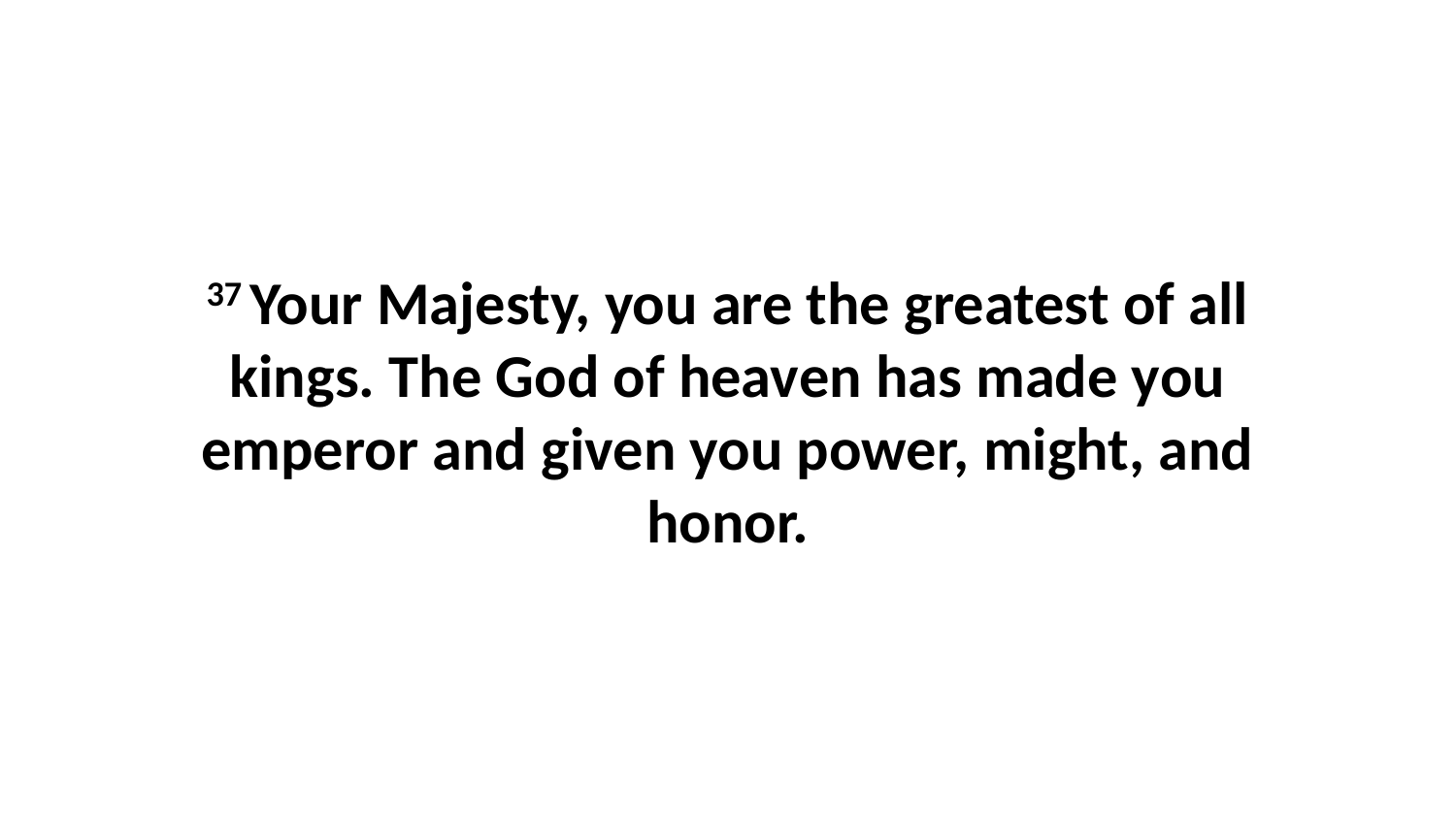

37 Your Majesty, you are the greatest of all kings. The God of heaven has made you emperor and given you power, might, and honor.